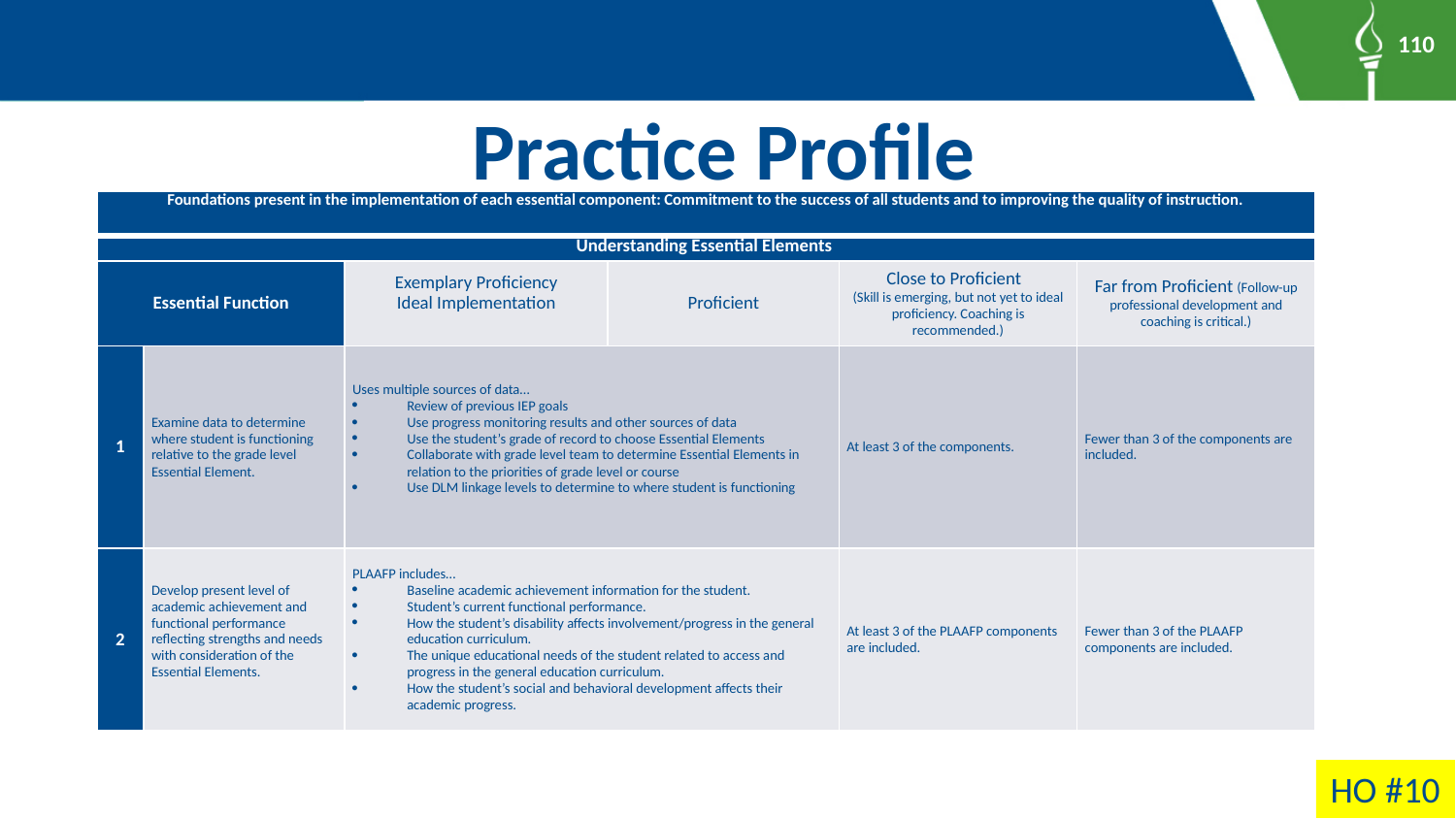

110
# Practice Profile
| Foundations present in the implementation of each essential component: Commitment to the success of all students and to improving the quality of instruction. |  |  |  |  |  |
| --- | --- | --- | --- | --- | --- |
| Understanding Essential Elements |  |  |  |  |  |
| Essential Function |  | Exemplary Proficiency Ideal Implementation | Proficient | Close to Proficient (Skill is emerging, but not yet to ideal proficiency. Coaching is recommended.) | Far from Proficient (Follow-up professional development and coaching is critical.) |
| 1 | Examine data to determine where student is functioning relative to the grade level Essential Element. | Uses multiple sources of data… Review of previous IEP goals Use progress monitoring results and other sources of data Use the student’s grade of record to choose Essential Elements Collaborate with grade level team to determine Essential Elements in relation to the priorities of grade level or course Use DLM linkage levels to determine to where student is functioning |  | At least 3 of the components. | Fewer than 3 of the components are included. |
| 2 | Develop present level of academic achievement and functional performance reflecting strengths and needs with consideration of the Essential Elements. | PLAAFP includes… Baseline academic achievement information for the student. Student’s current functional performance. How the student’s disability affects involvement/progress in the general education curriculum. The unique educational needs of the student related to access and progress in the general education curriculum. How the student’s social and behavioral development affects their academic progress. |  | At least 3 of the PLAAFP components are included. | Fewer than 3 of the PLAAFP components are included. |
PUT NEW PP HERE
HO #10